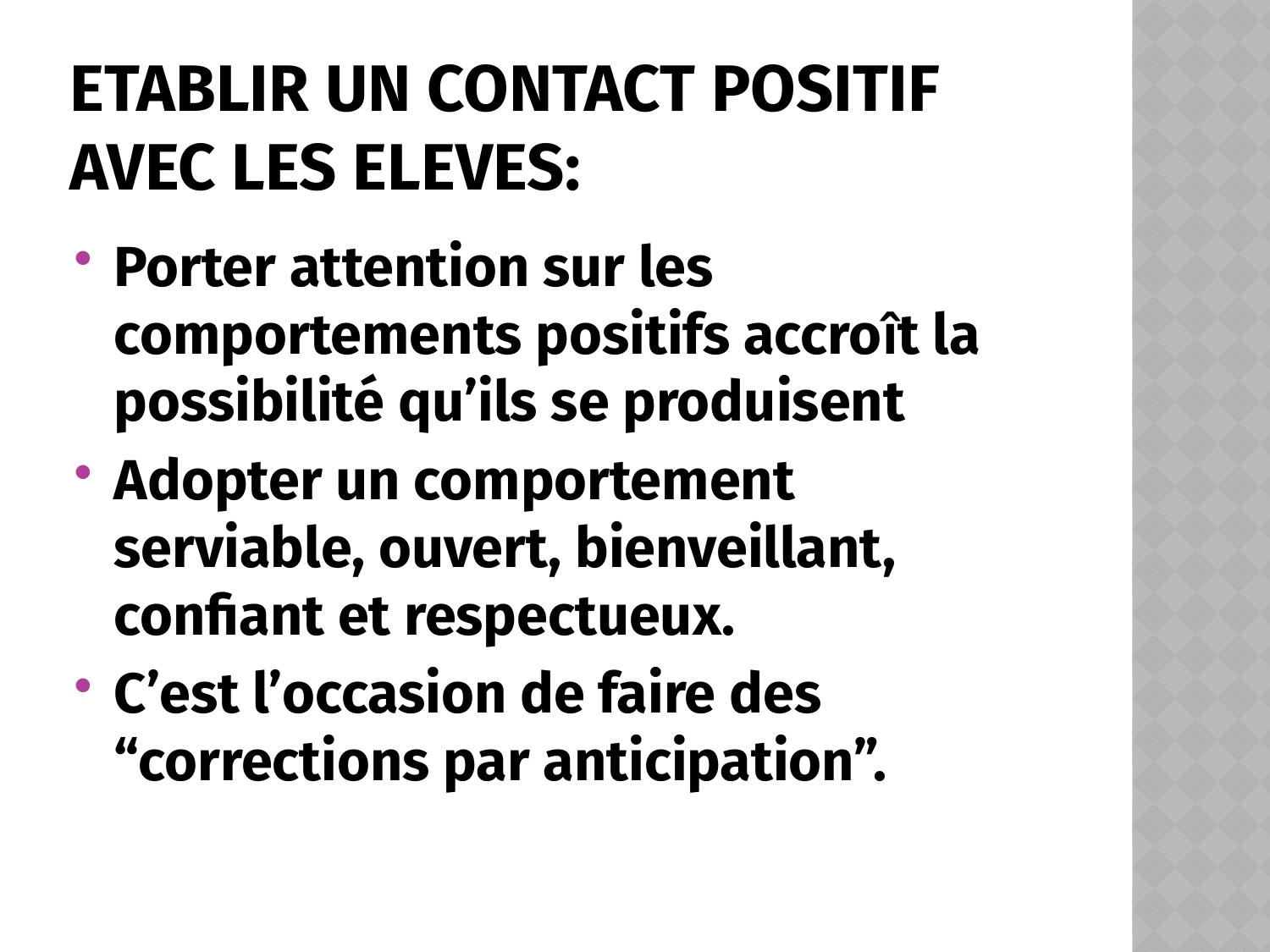

# Etablir un contact positif avec les eleves:
Porter attention sur les comportements positifs accroît la possibilité qu’ils se produisent
Adopter un comportement serviable, ouvert, bienveillant, confiant et respectueux.
C’est l’occasion de faire des “corrections par anticipation”.